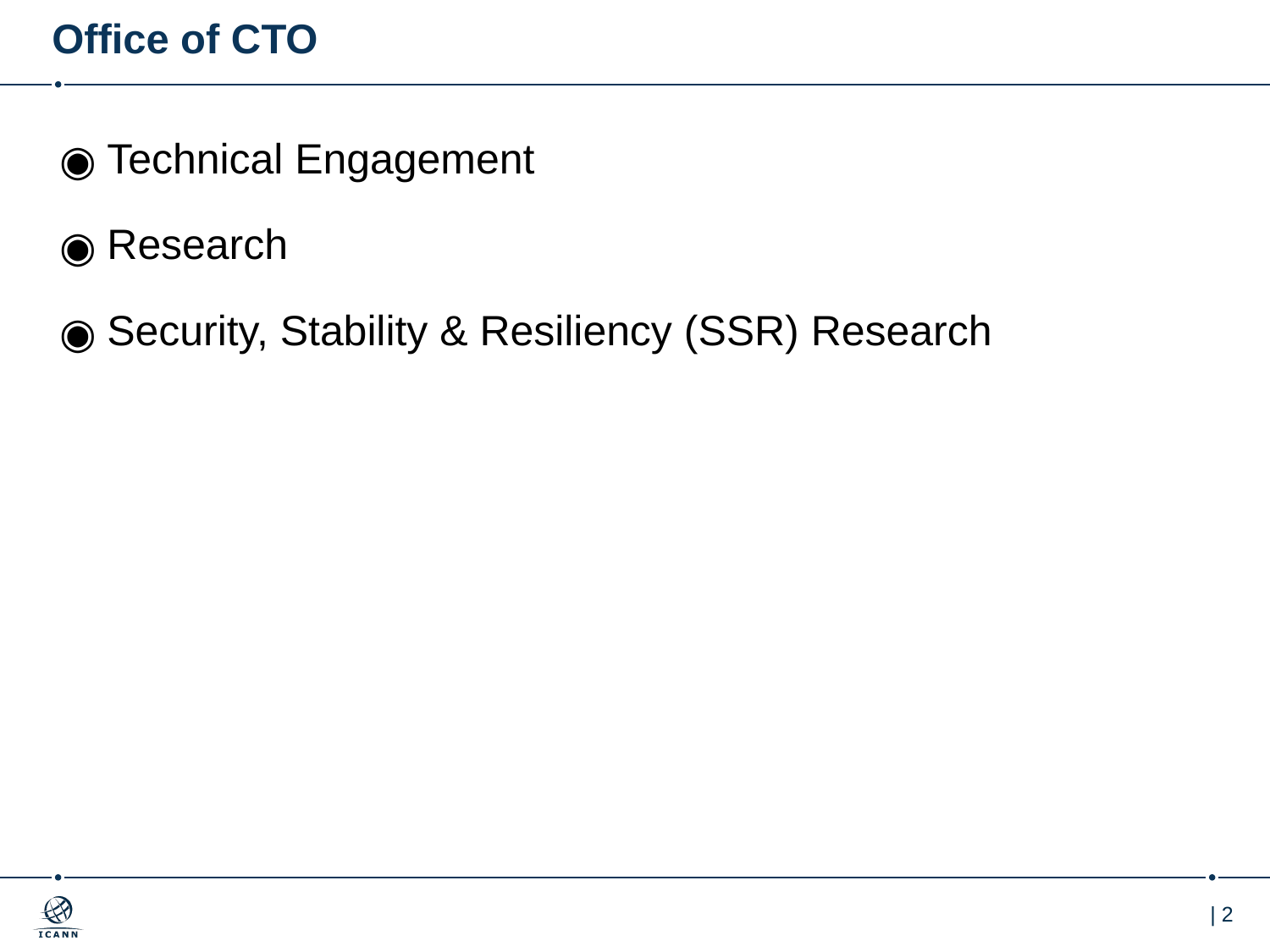

# Office of CTO
Technical Engagement
Research
Security, Stability & Resiliency (SSR) Research